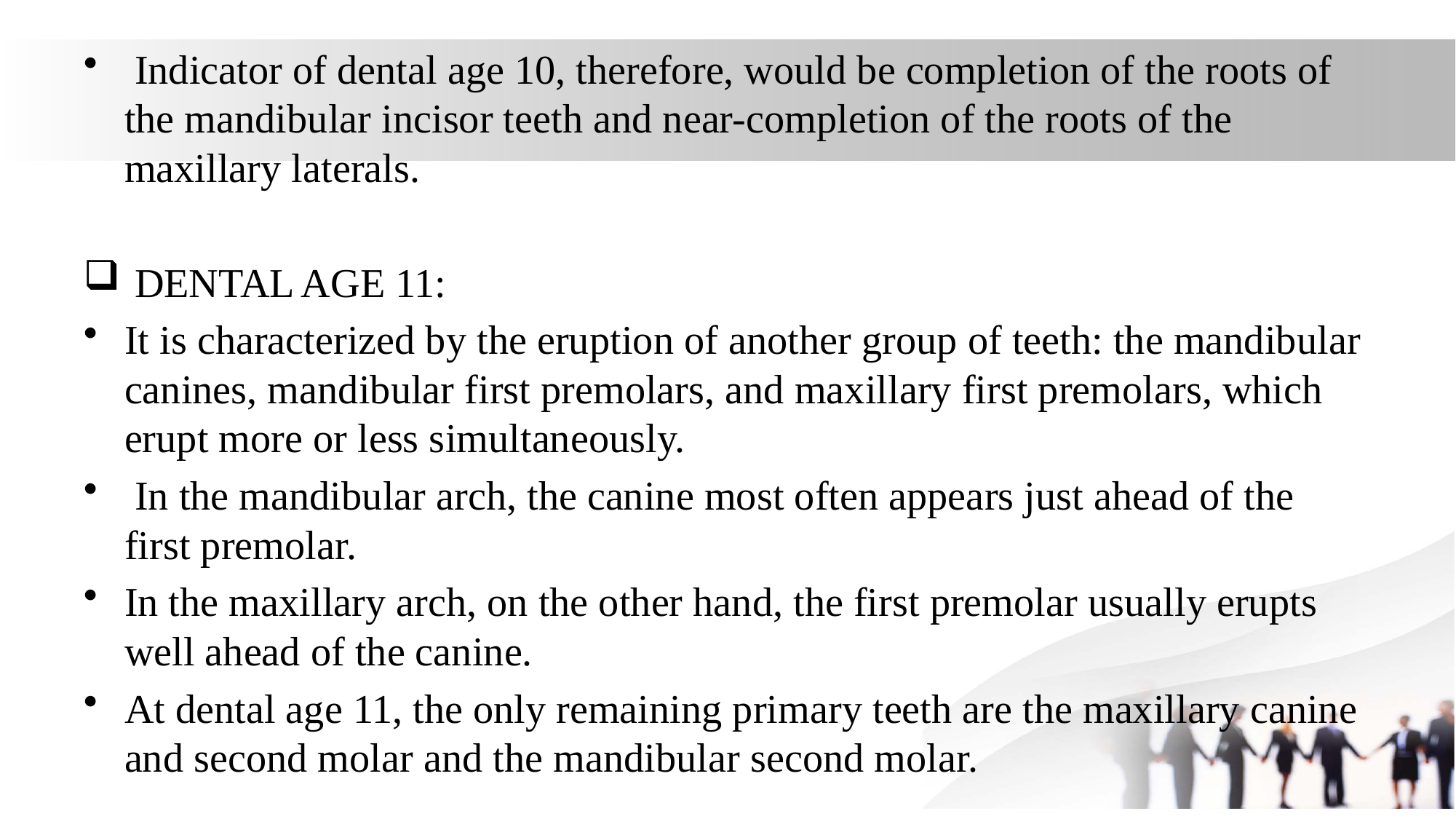

Indicator of dental age 10, therefore, would be completion of the roots of the mandibular incisor teeth and near-completion of the roots of the maxillary laterals.

 DENTAL AGE 11:
It is characterized by the eruption of another group of teeth: the mandibular canines, mandibular first premolars, and maxillary first premolars, which erupt more or less simultaneously.
 In the mandibular arch, the canine most often appears just ahead of the first premolar.
In the maxillary arch, on the other hand, the first premolar usually erupts well ahead of the canine.
At dental age 11, the only remaining primary teeth are the maxillary canine and second molar and the mandibular second molar.